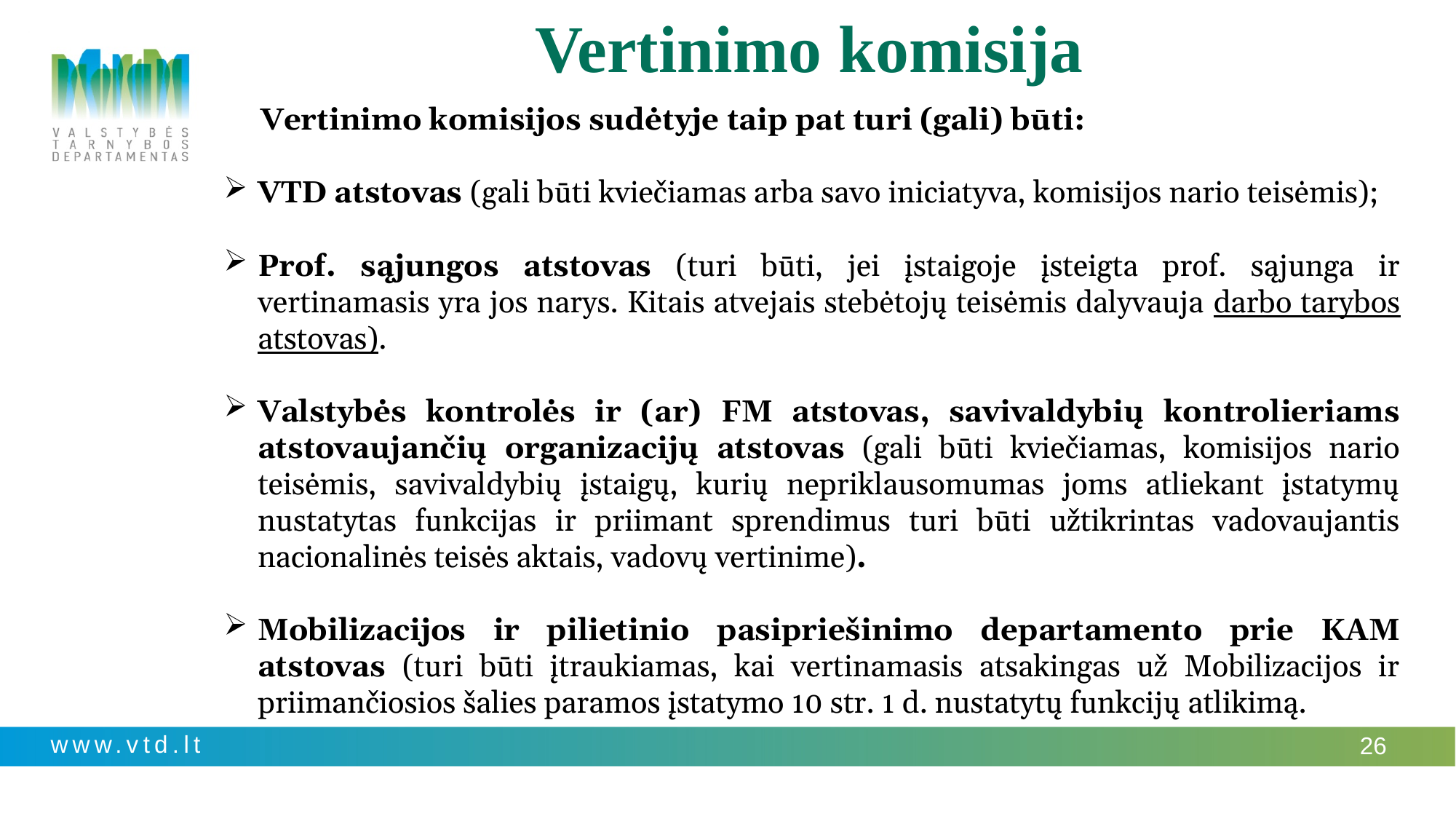

# Vertinimo komisija

      Vertinimo komisijos sudėtyje taip pat turi (gali) būti:

VTD atstovas (gali būti kviečiamas arba savo iniciatyva, komisijos nario teisėmis);

Prof. sąjungos atstovas (turi būti, jei įstaigoje įsteigta prof. sąjunga ir vertinamasis yra jos narys. Kitais atvejais stebėtojų teisėmis dalyvauja darbo tarybos atstovas).

Valstybės kontrolės ir (ar) FM atstovas, savivaldybių kontrolieriams atstovaujančių organizacijų atstovas (gali būti kviečiamas, komisijos nario teisėmis, savivaldybių įstaigų, kurių nepriklausomumas joms atliekant įstatymų nustatytas funkcijas ir priimant sprendimus turi būti užtikrintas vadovaujantis nacionalinės teisės aktais, vadovų vertinime).

Mobilizacijos ir pilietinio pasipriešinimo departamento prie KAM atstovas (turi būti įtraukiamas, kai vertinamasis atsakingas už Mobilizacijos ir priimančiosios šalies paramos įstatymo 10 str. 1 d. nustatytų funkcijų atlikimą.